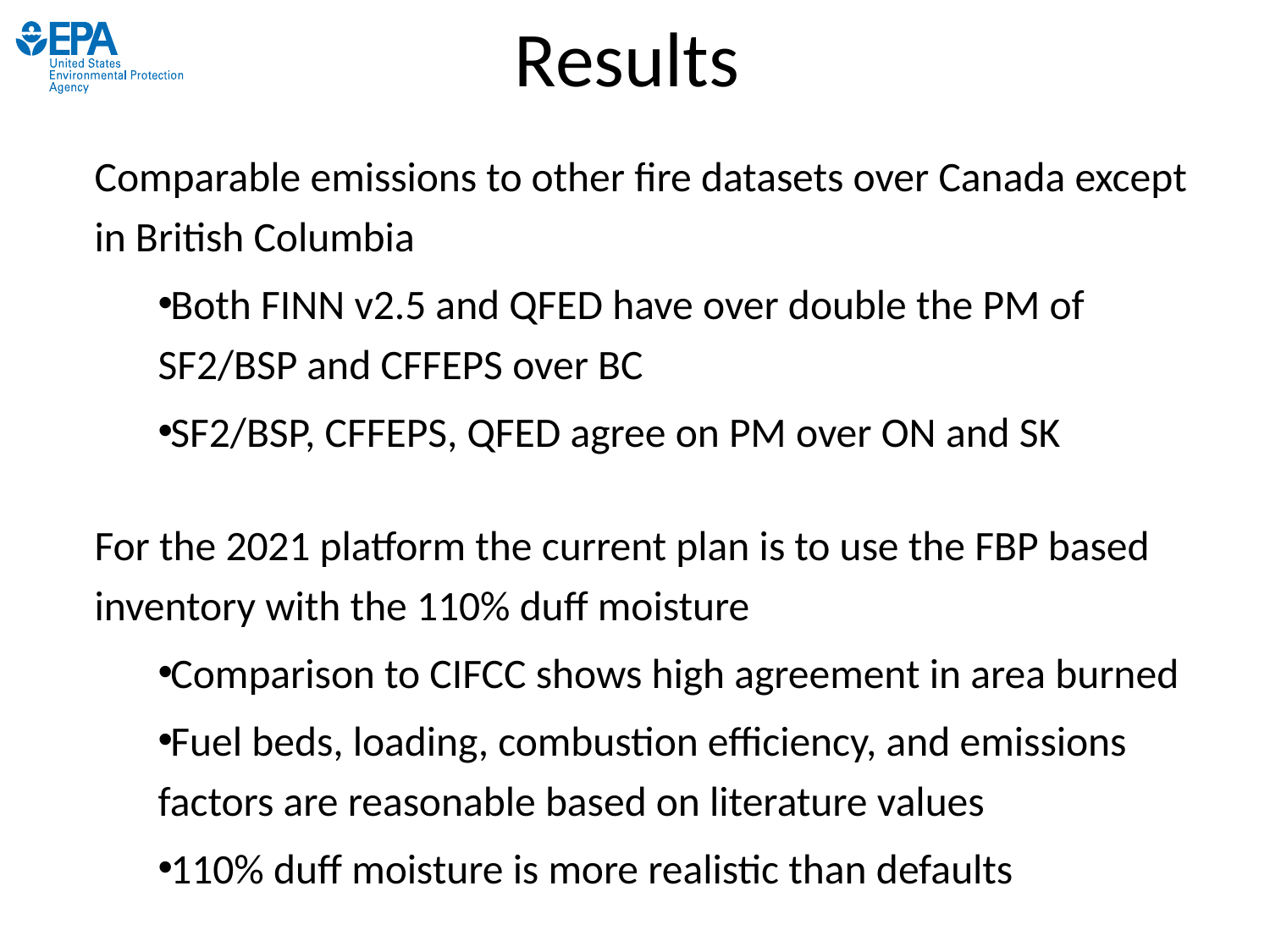

# Results

Comparable emissions to other fire datasets over Canada except in British Columbia
Both FINN v2.5 and QFED have over double the PM of SF2/BSP and CFFEPS over BC
SF2/BSP, CFFEPS, QFED agree on PM over ON and SK

For the 2021 platform the current plan is to use the FBP based inventory with the 110% duff moisture
Comparison to CIFCC shows high agreement in area burned
Fuel beds, loading, combustion efficiency, and emissions factors are reasonable based on literature values
110% duff moisture is more realistic than defaults